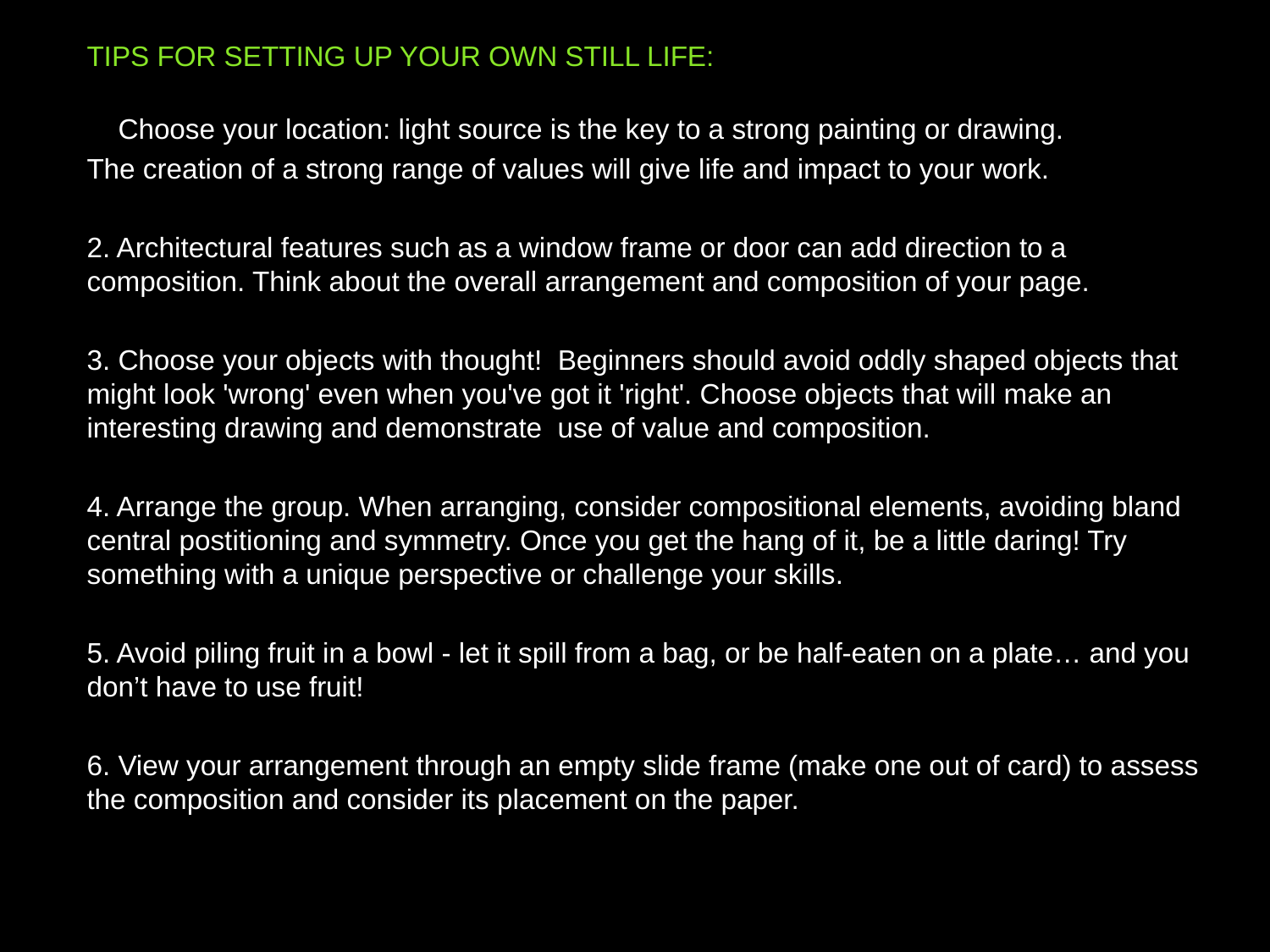

TIPS FOR SETTING UP YOUR OWN STILL LIFE:
1. Choose your location: light source is the key to a strong painting or drawing.
The creation of a strong range of values will give life and impact to your work.

2. Architectural features such as a window frame or door can add direction to a composition. Think about the overall arrangement and composition of your page.

3. Choose your objects with thought!  Beginners should avoid oddly shaped objects that might look 'wrong' even when you've got it 'right'. Choose objects that will make an interesting drawing and demonstrate  use of value and composition.

4. Arrange the group. When arranging, consider compositional elements, avoiding bland central postitioning and symmetry. Once you get the hang of it, be a little daring! Try something with a unique perspective or challenge your skills.

5. Avoid piling fruit in a bowl - let it spill from a bag, or be half-eaten on a plate… and you don’t have to use fruit!

6. View your arrangement through an empty slide frame (make one out of card) to assess the composition and consider its placement on the paper.